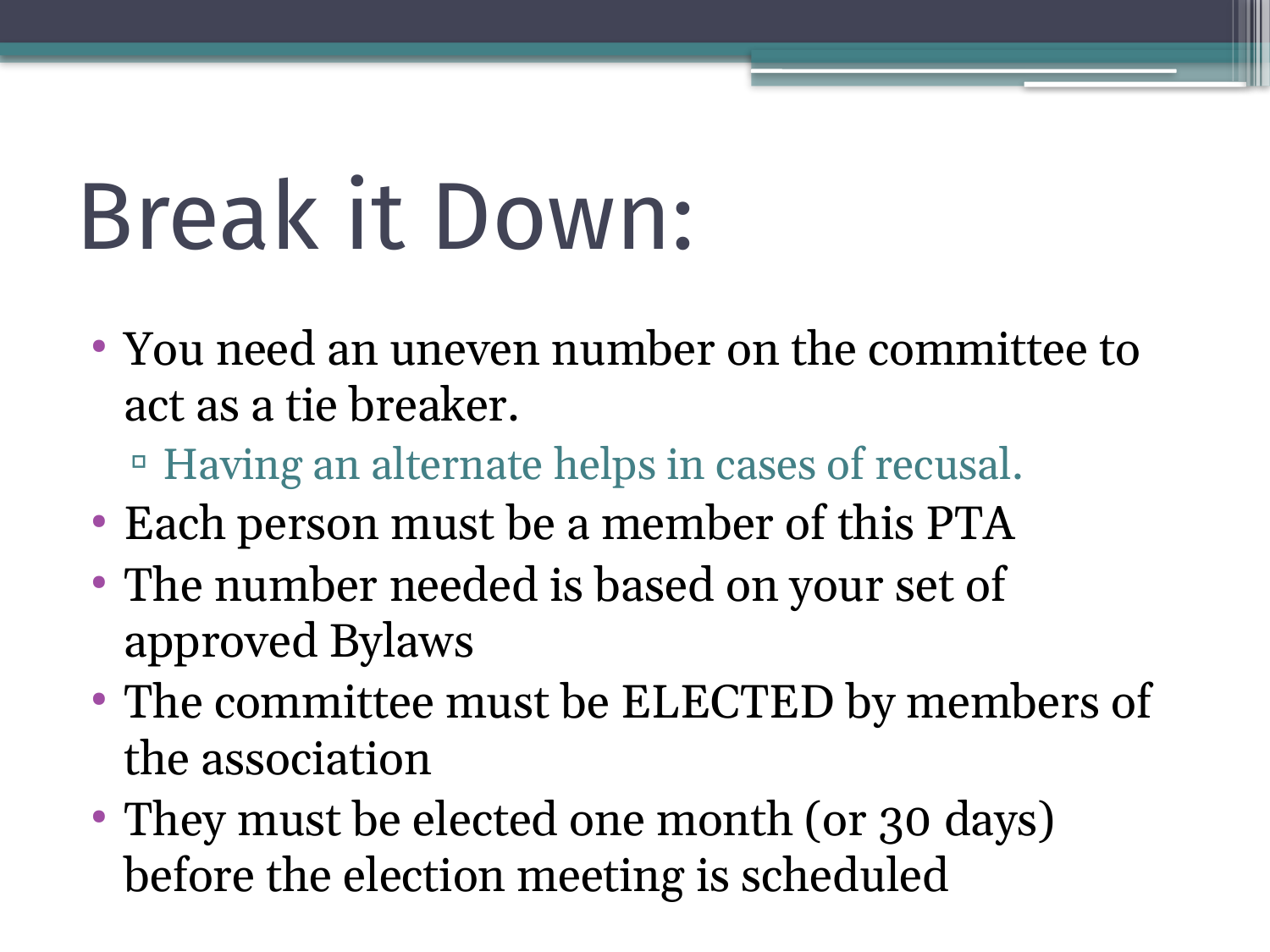

# Break it Down:
You need an uneven number on the committee to act as a tie breaker.
Having an alternate helps in cases of recusal.
Each person must be a member of this PTA
The number needed is based on your set of approved Bylaws
The committee must be ELECTED by members of the association
They must be elected one month (or 30 days) before the election meeting is scheduled